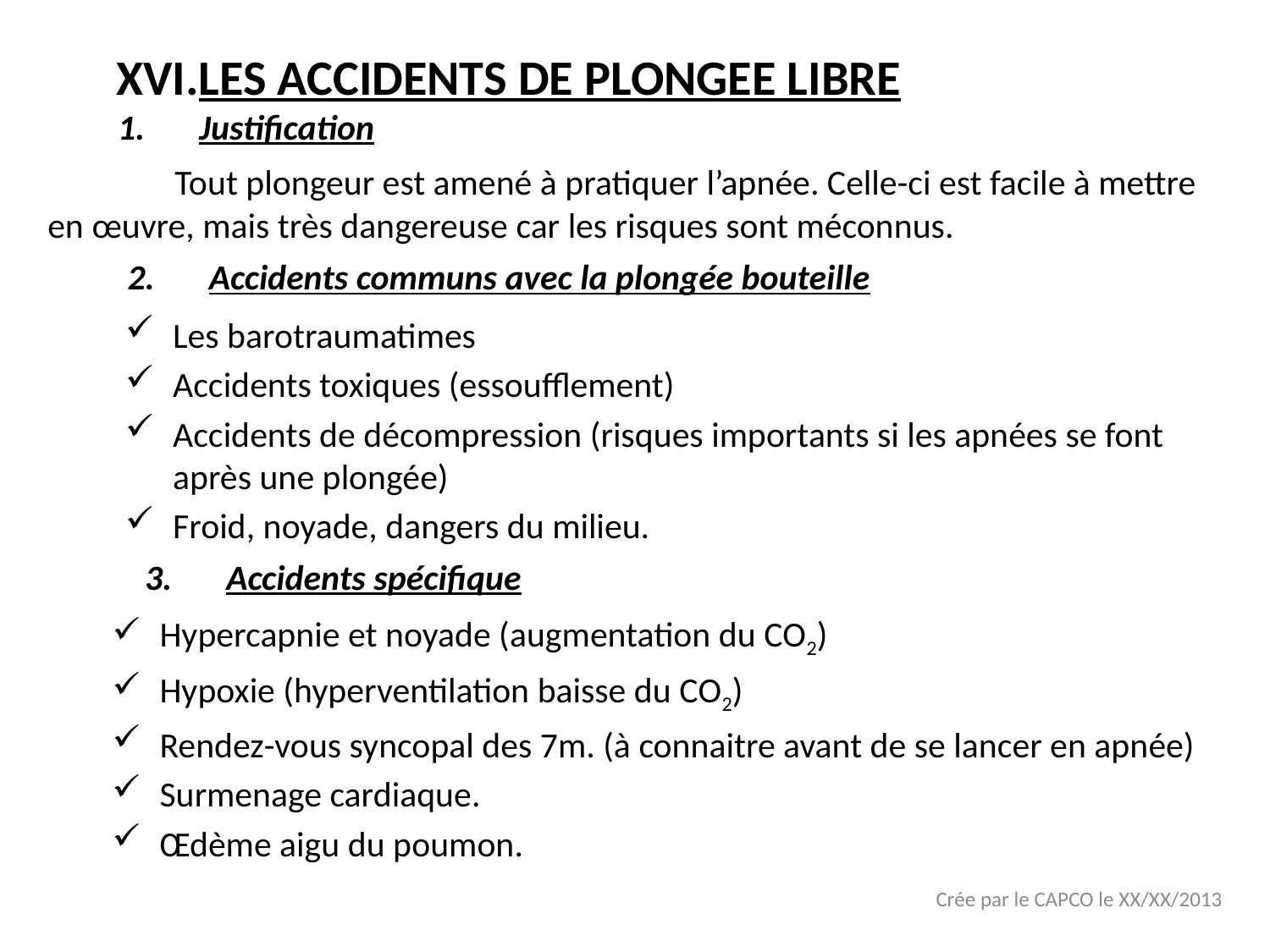

# LES ACCIDENTS DE PLONGEE LIBRE
Justification
	Tout plongeur est amené à pratiquer l’apnée. Celle-ci est facile à mettre en œuvre, mais très dangereuse car les risques sont méconnus.
Accidents communs avec la plongée bouteille
Les barotraumatimes
Accidents toxiques (essoufflement)
Accidents de décompression (risques importants si les apnées se font après une plongée)
Froid, noyade, dangers du milieu.
Accidents spécifique
Hypercapnie et noyade (augmentation du CO2)
Hypoxie (hyperventilation baisse du CO2)
Rendez-vous syncopal des 7m. (à connaitre avant de se lancer en apnée)
Surmenage cardiaque.
Œdème aigu du poumon.
Crée par le CAPCO le XX/XX/2013